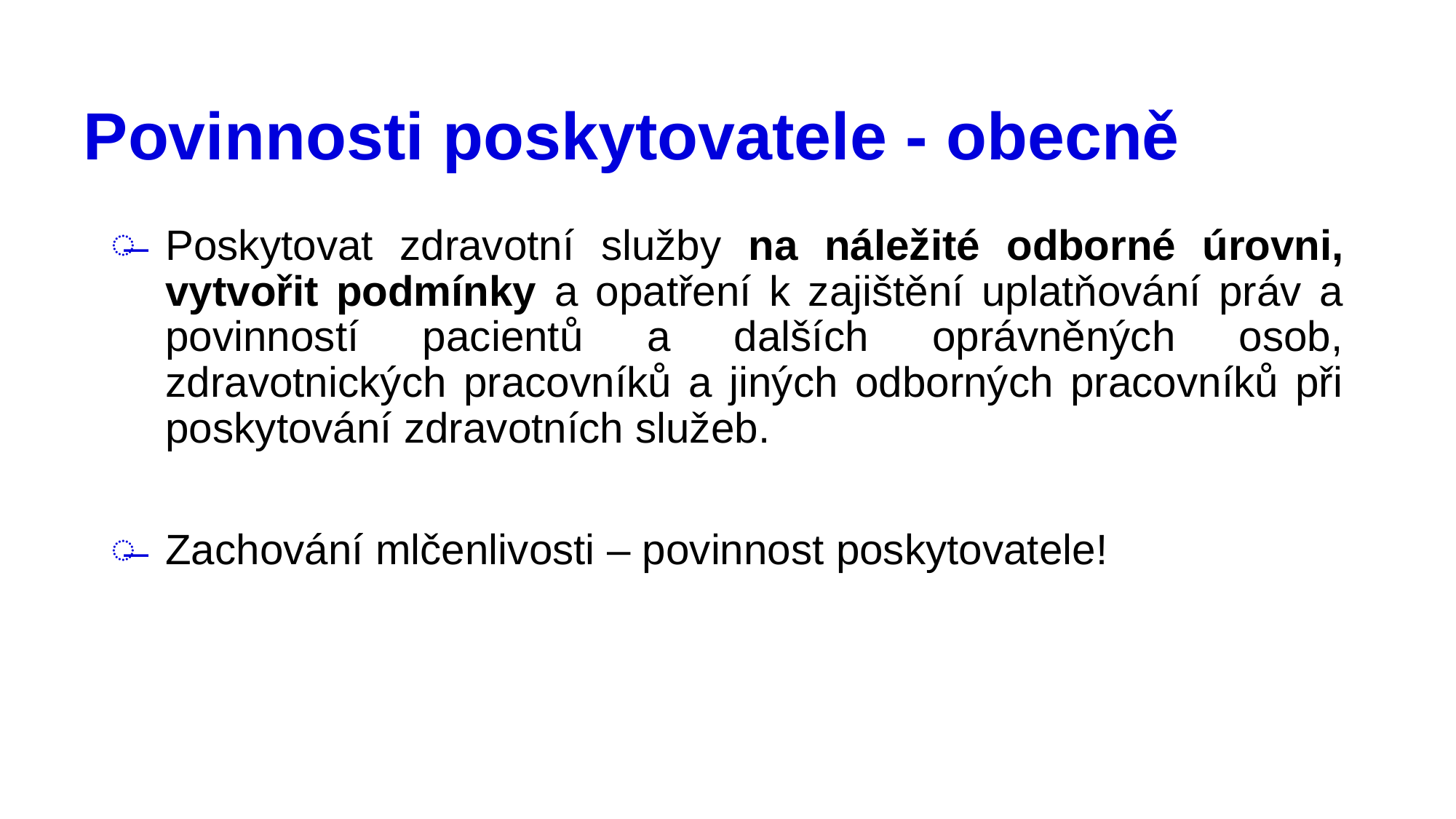

# Povinnosti poskytovatele - obecně
Poskytovat zdravotní služby na náležité odborné úrovni, vytvořit podmínky a opatření k zajištění uplatňování práv a povinností pacientů a dalších oprávněných osob, zdravotnických pracovníků a jiných odborných pracovníků při poskytování zdravotních služeb.

Zachování mlčenlivosti – povinnost poskytovatele!

40